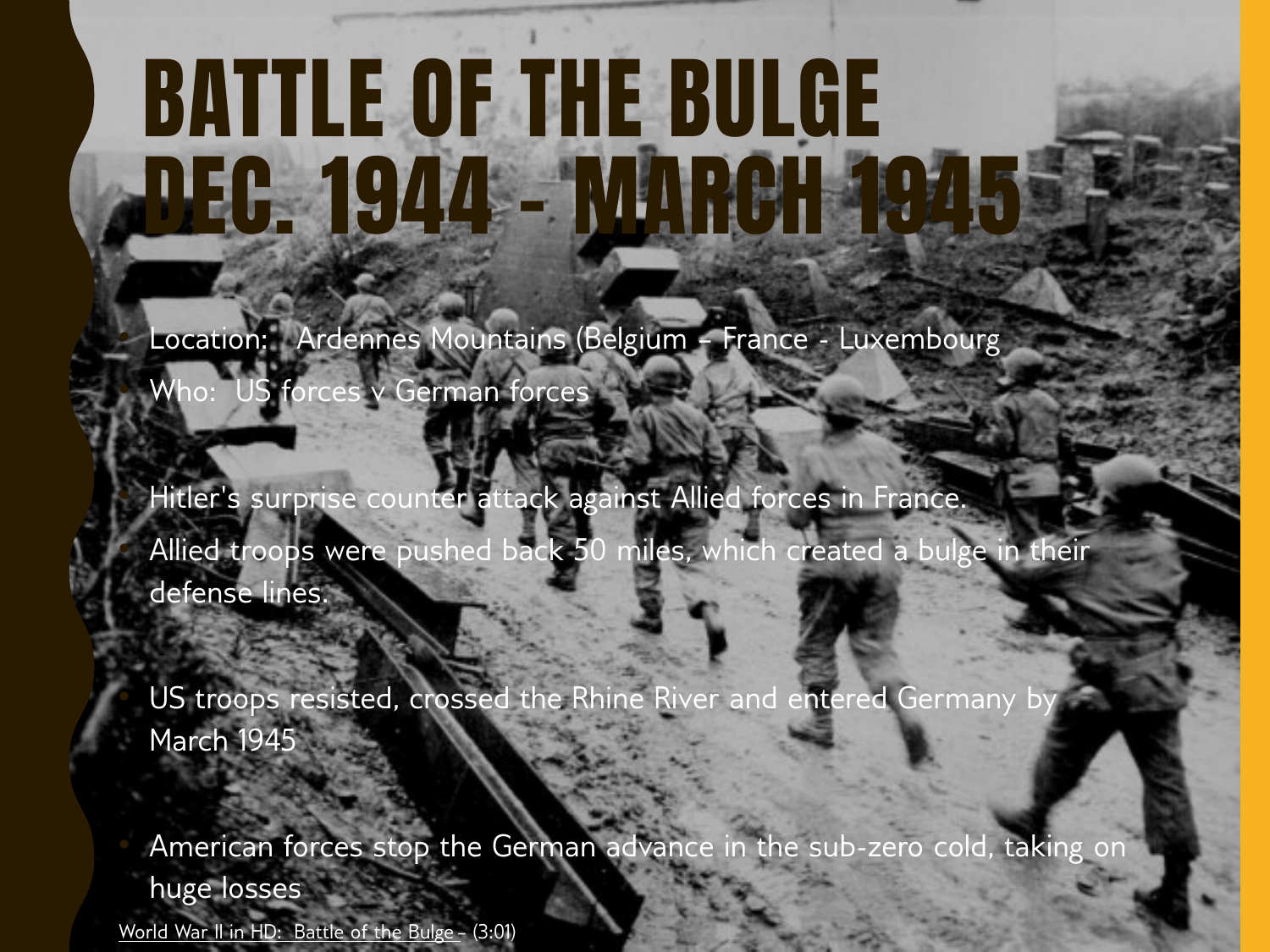

# Battle of the Bulge Dec. 1944 – March 1945
Location:   Ardennes Mountains (Belgium – France - Luxembourg
Who:  US forces v German forces

Hitler's surprise counter attack against Allied forces in France.
Allied troops were pushed back 50 miles, which created a bulge in their defense lines.

US troops resisted, crossed the Rhine River and entered Germany by March 1945

American forces stop the German advance in the sub-zero cold, taking on huge losses
World War II in HD:  Battle of the Bulge – (3:01)